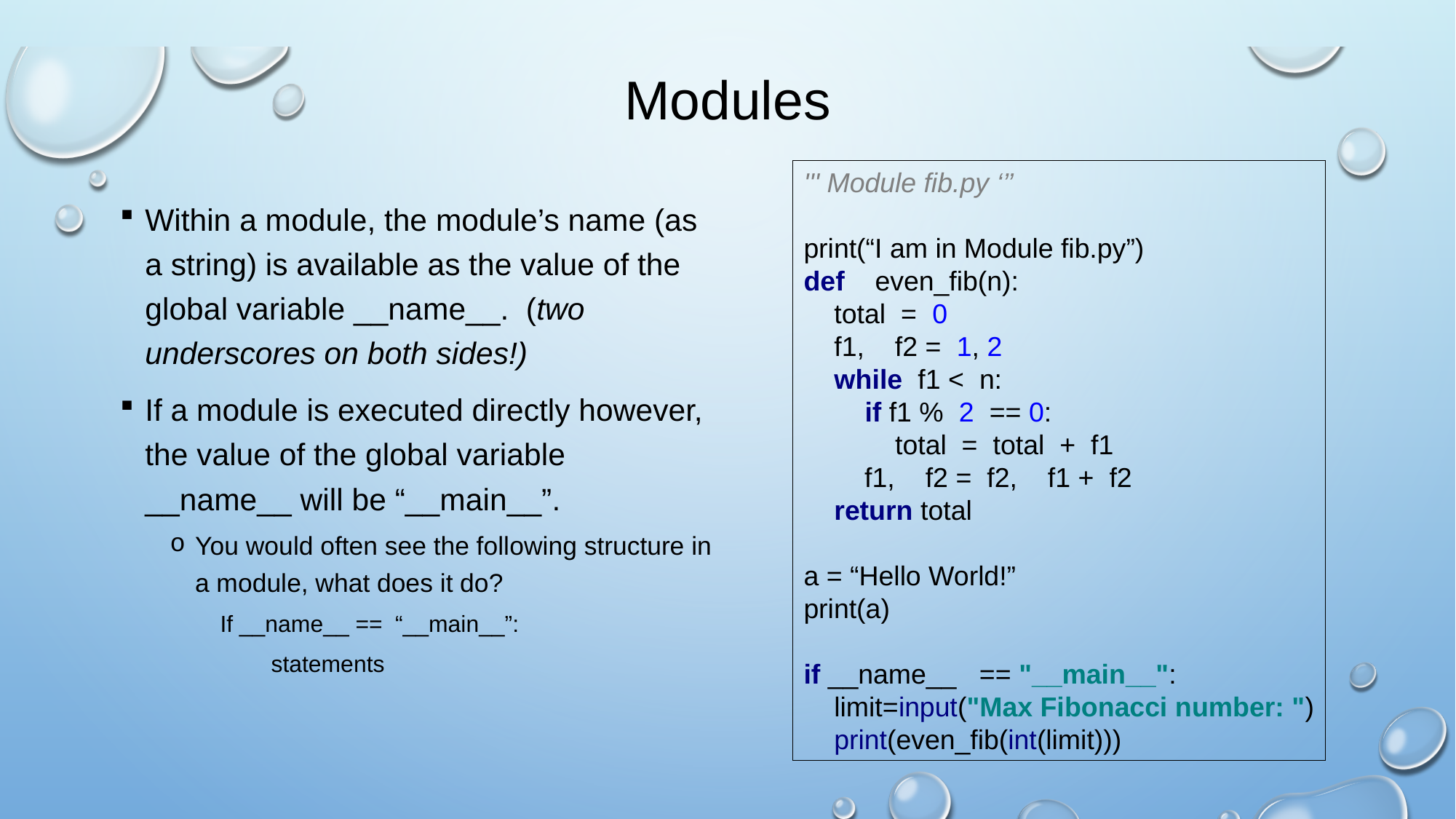

# Modules
''' Module fib.py ‘’’

print(“I am in Module fib.py”)
def    even_fib(n):
    total  =  0
    f1,    f2 =  1, 2
    while  f1 <  n:
        if f1 %  2  == 0:
            total  =  total  +  f1
        f1,    f2 =  f2,    f1 +  f2
    return total

a = “Hello World!”
print(a)
if __name__   == "__main__":
    limit=input("Max Fibonacci number: ")
    print(even_fib(int(limit)))
Within a module, the module’s name (as a string) is available as the value of the global variable __name__.  (two underscores on both sides!)
If a module is executed directly however, the value of the global variable __name__ will be “__main__”.
You would often see the following structure in a module, what does it do?
If __name__ ==  “__main__”:
        statements